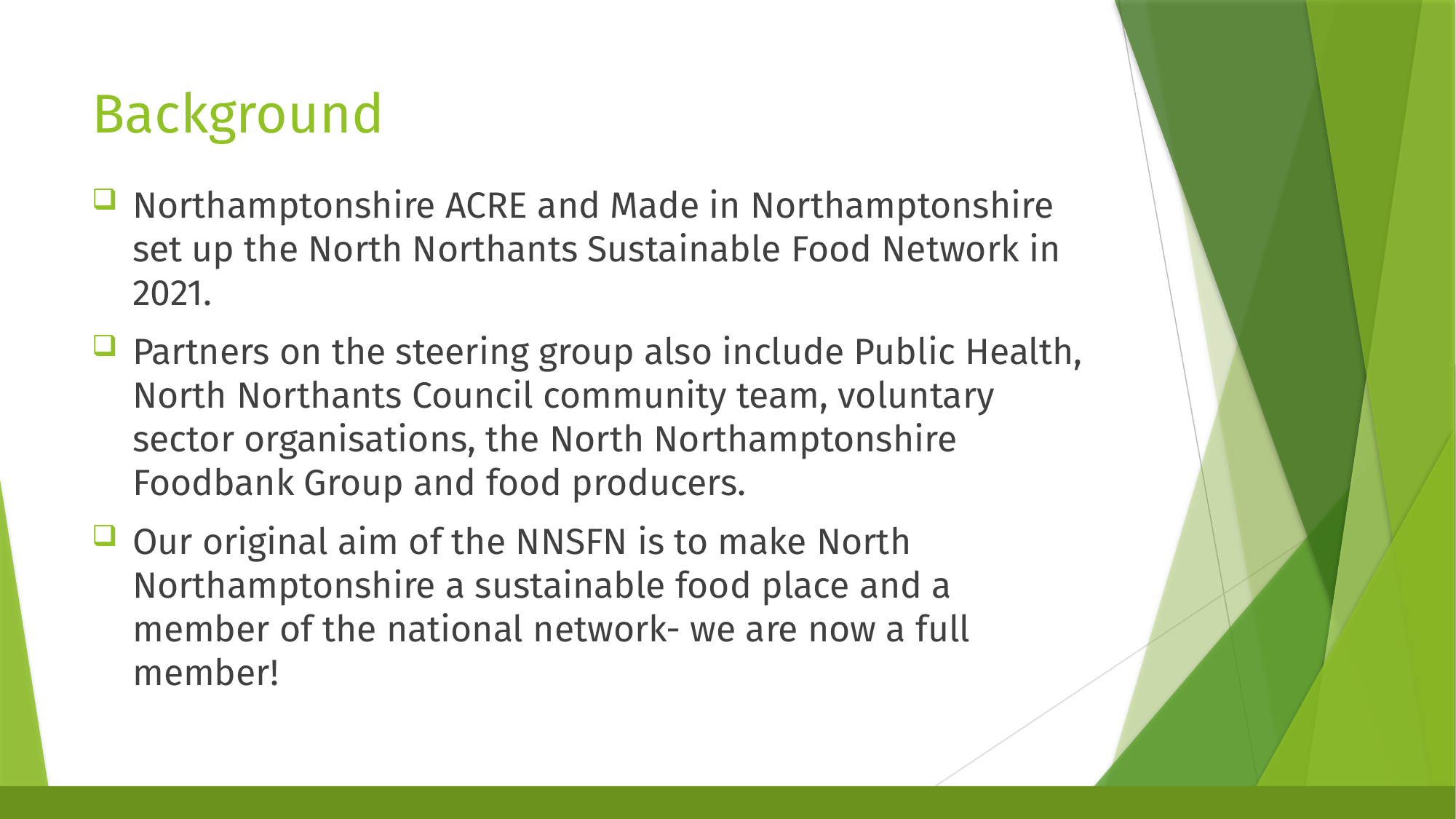

# Background
Northamptonshire ACRE and Made in Northamptonshire set up the North Northants Sustainable Food Network in 2021.
Partners on the steering group also include Public Health, North Northants Council community team, voluntary sector organisations, the North Northamptonshire Foodbank Group and food producers.
Our original aim of the NNSFN is to make North Northamptonshire a sustainable food place and a member of the national network- we are now a full member!